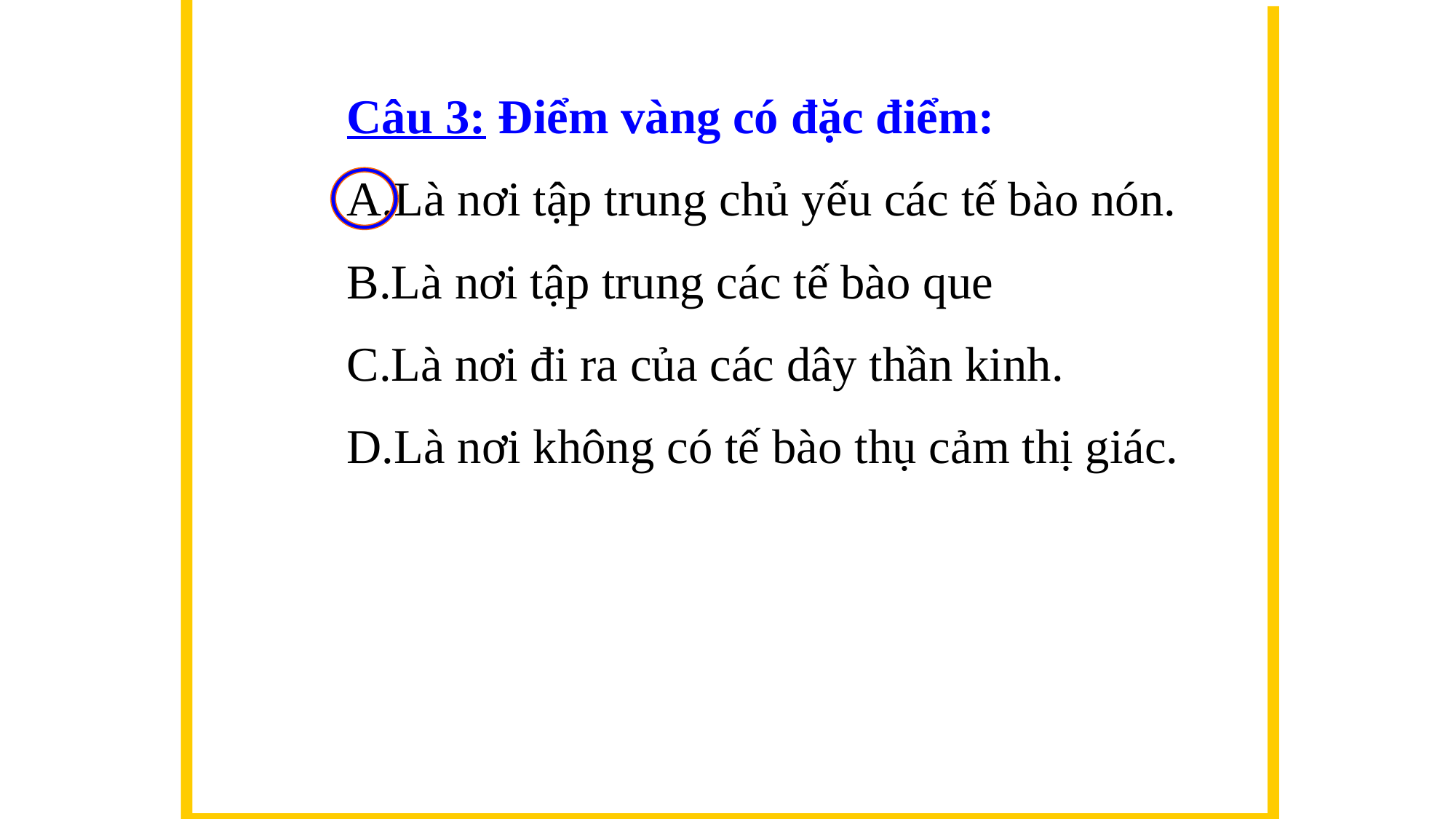

Câu 3: Điểm vàng có đặc điểm:
Là nơi tập trung chủ yếu các tế bào nón.
Là nơi tập trung các tế bào que
Là nơi đi ra của các dây thần kinh.
Là nơi không có tế bào thụ cảm thị giác.